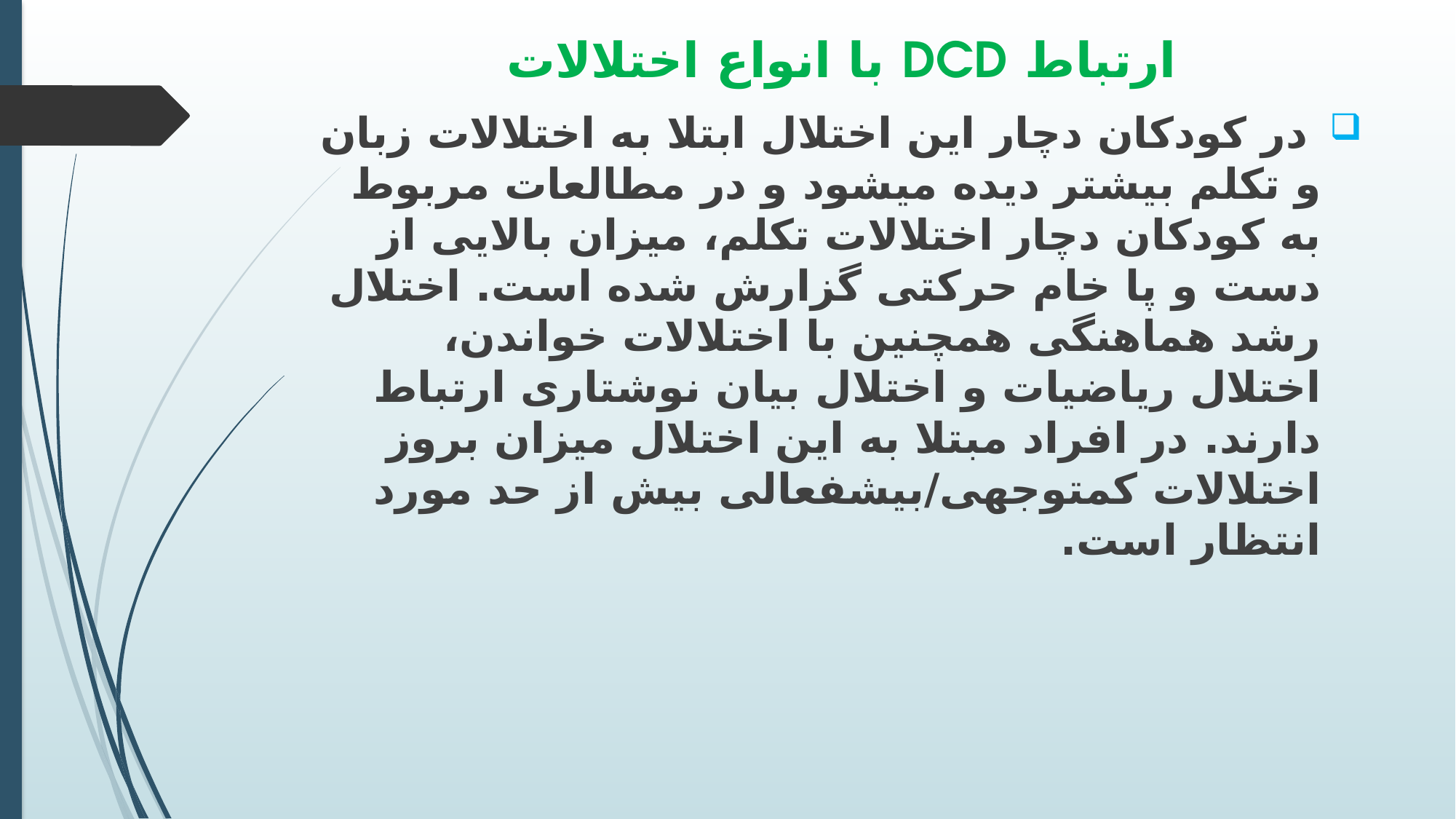

# ارتباط DCD با انواع اختلالات
 در کودکان دچار این اختلال ابتلا به اختلالات زبان و تکلم بیشتر دیده می­شود و در مطالعات مربوط به کودکان دچار اختلالات تکلم، میزان بالایی از دست و پا خام حرکتی گزارش شده است. اختلال رشد هماهنگی همچنین با اختلالات خواندن، اختلال ریاضیات و اختلال بیان نوشتاری ارتباط دارند. در افراد مبتلا به این اختلال میزان بروز اختلالات کم­توجهی/بیش­فعالی بیش از حد مورد انتظار است.